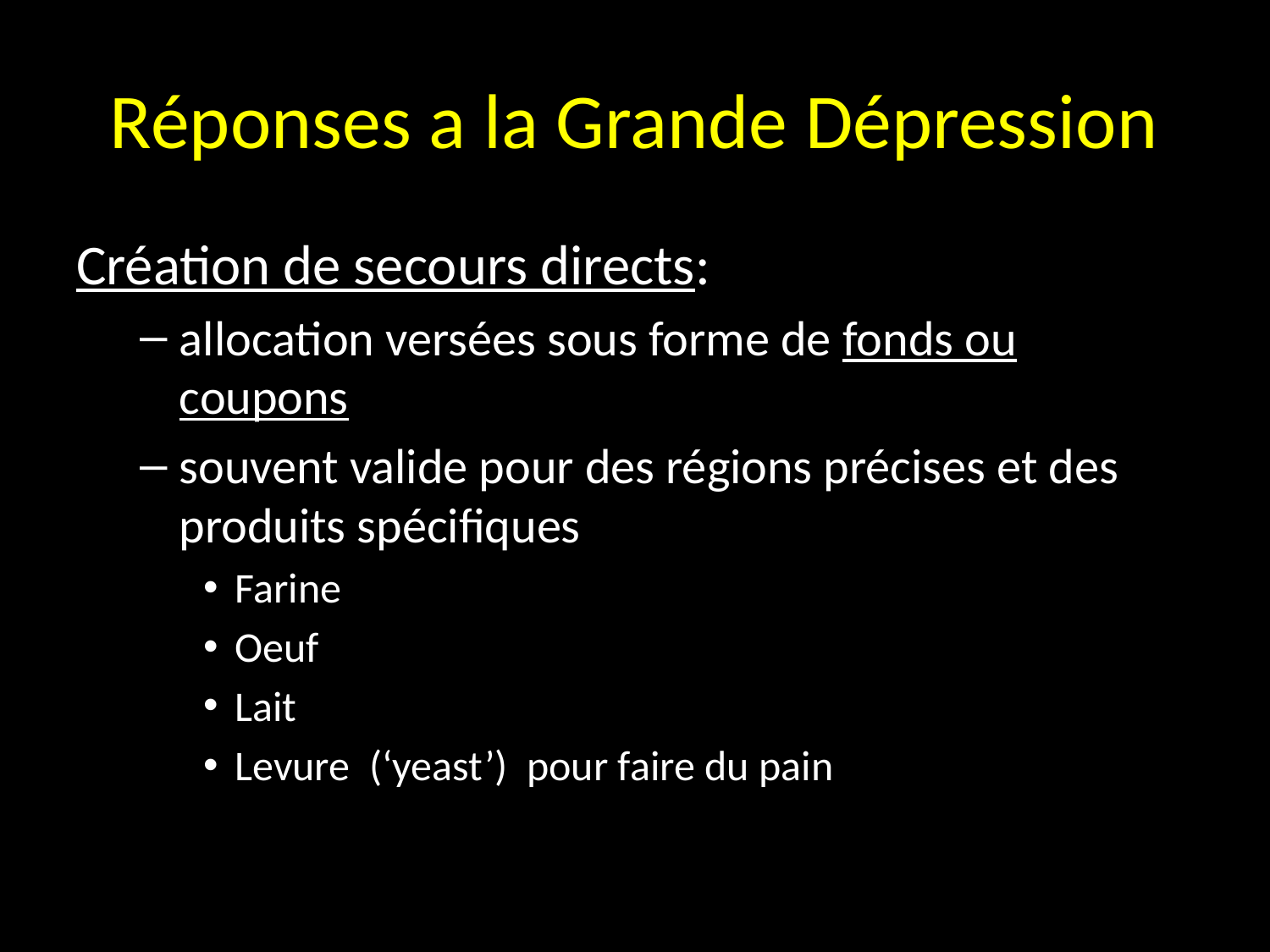

# Réponses a la Grande Dépression
Création de secours directs:
allocation versées sous forme de fonds ou coupons
souvent valide pour des régions précises et des produits spécifiques
Farine
Oeuf
Lait
Levure  (‘yeast’)  pour faire du pain